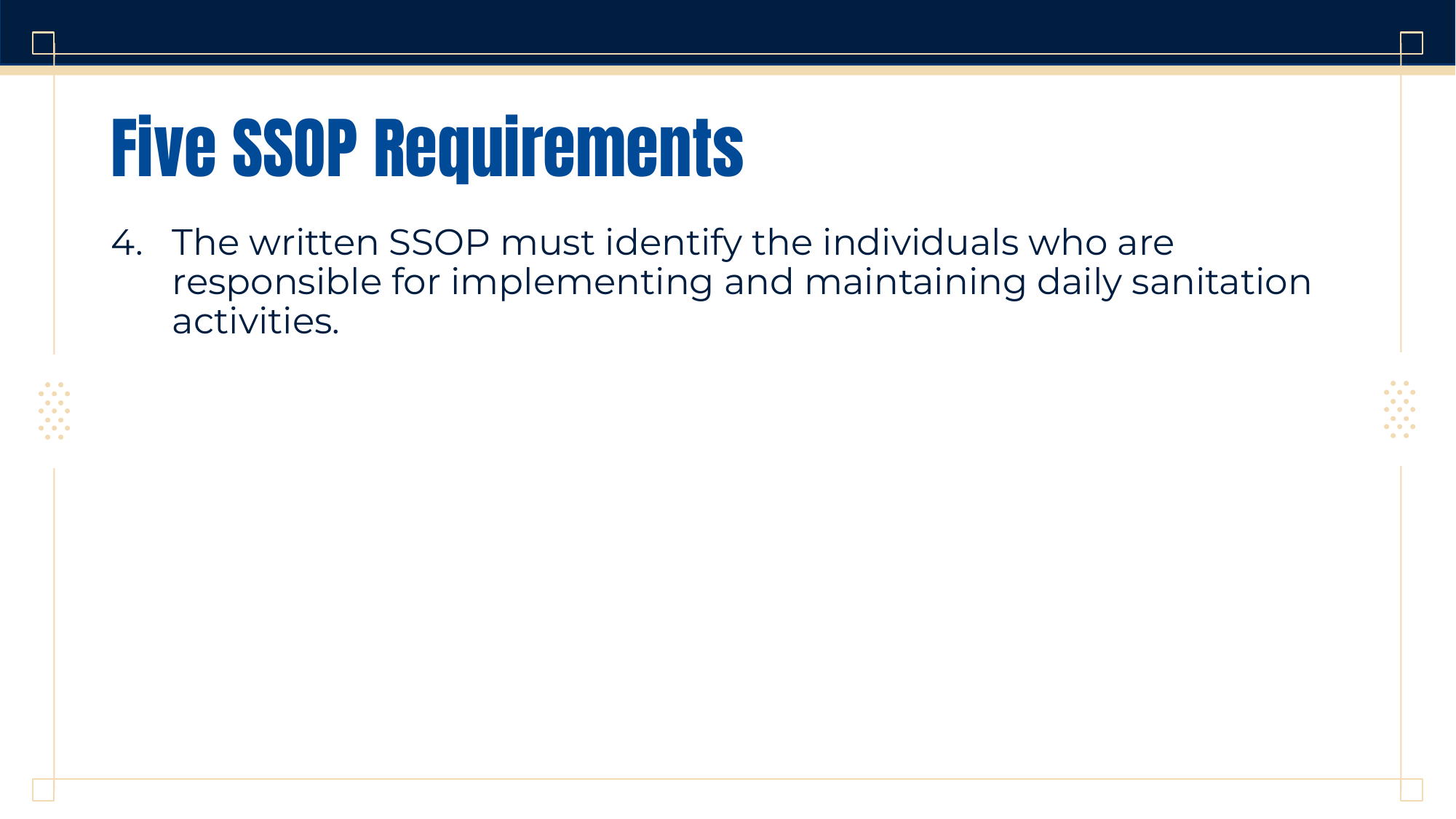

# Five SSOP Requirements
The written SSOP must identify the individuals who are responsible for implementing and maintaining daily sanitation activities.